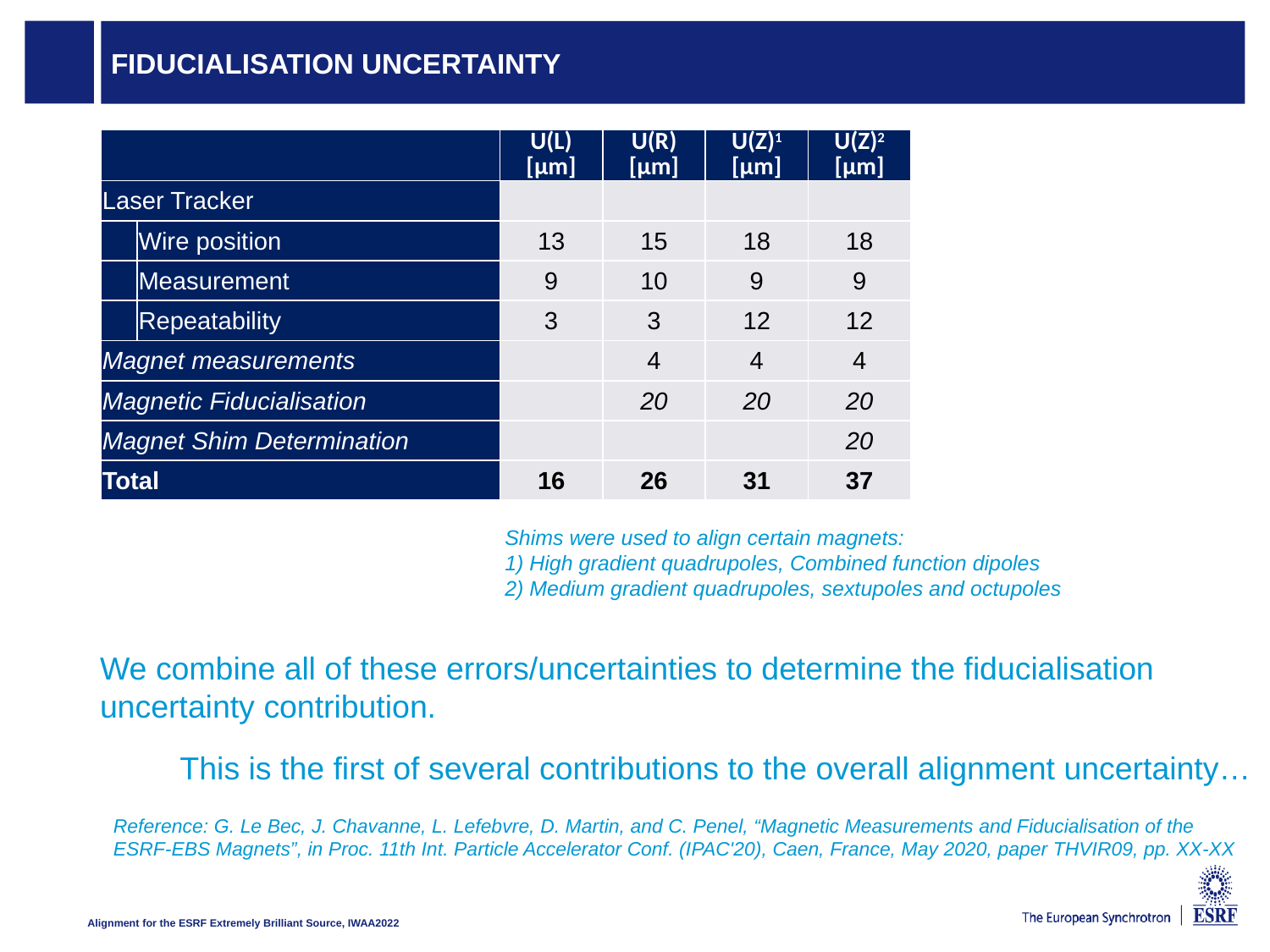

# Fiducialisation uncertainty
|  |  | U(L) [μm] | U(R) [μm] | U(Z)1 [μm] | U(Z)2 [μm] |
| --- | --- | --- | --- | --- | --- |
| Laser Tracker |  |  |  |  |  |
|  | Wire position | 13 | 15 | 18 | 18 |
|  | Measurement | 9 | 10 | 9 | 9 |
|  | Repeatability | 3 | 3 | 12 | 12 |
| Magnet measurements |  |  | 4 | 4 | 4 |
| Magnetic Fiducialisation |  |  | 20 | 20 | 20 |
| Magnet Shim Determination |  |  |  |  | 20 |
| Total |  | 16 | 26 | 31 | 37 |
Shims were used to align certain magnets:
1) High gradient quadrupoles, Combined function dipoles
2) Medium gradient quadrupoles, sextupoles and octupoles
We combine all of these errors/uncertainties to determine the fiducialisation uncertainty contribution.
This is the first of several contributions to the overall alignment uncertainty…
Reference: G. Le Bec, J. Chavanne, L. Lefebvre, D. Martin, and C. Penel, “Magnetic Measurements and Fiducialisation of the ESRF-EBS Magnets”, in Proc. 11th Int. Particle Accelerator Conf. (IPAC'20), Caen, France, May 2020, paper THVIR09, pp. XX-XX
Alignment for the ESRF Extremely Brilliant Source, IWAA2022